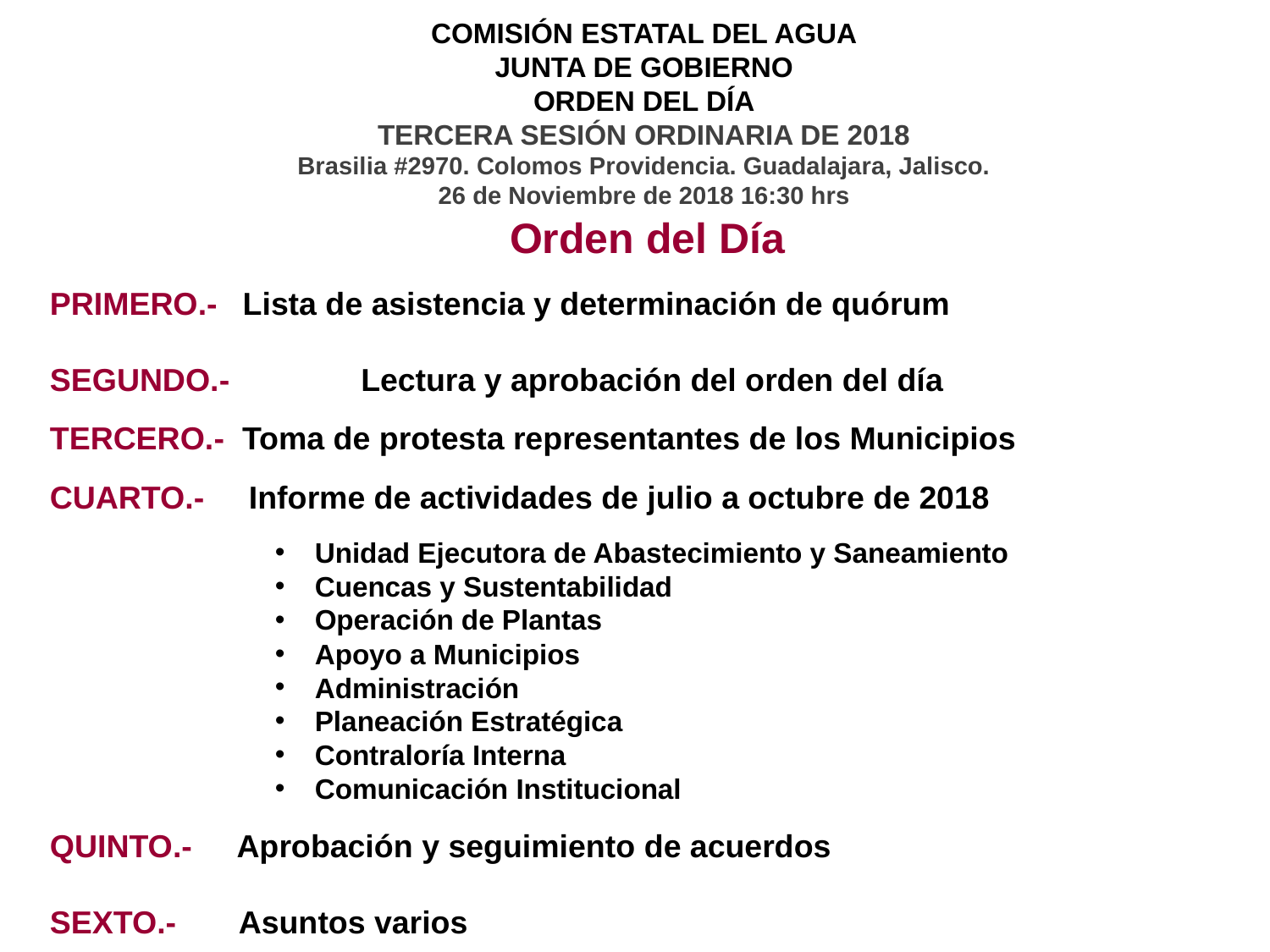

COMISIÓN ESTATAL DEL AGUA
JUNTA DE GOBIERNO
ORDEN DEL DÍA
TERCERA SESIÓN ORDINARIA DE 2018
Brasilia #2970. Colomos Providencia. Guadalajara, Jalisco.
26 de Noviembre de 2018 16:30 hrs

Orden del Día

PRIMERO.-	  Lista de asistencia y determinación de quórum

SEGUNDO.-	 Lectura y aprobación del orden del día

TERCERO.-  Toma de protesta representantes de los Municipios

CUARTO.-     Informe de actividades de julio a octubre de 2018

Unidad Ejecutora de Abastecimiento y Saneamiento
Cuencas y Sustentabilidad
Operación de Plantas
Apoyo a Municipios
Administración
Planeación Estratégica
Contraloría Interna
Comunicación Institucional

QUINTO.-     Aprobación y seguimiento de acuerdos

SEXTO.-       Asuntos varios